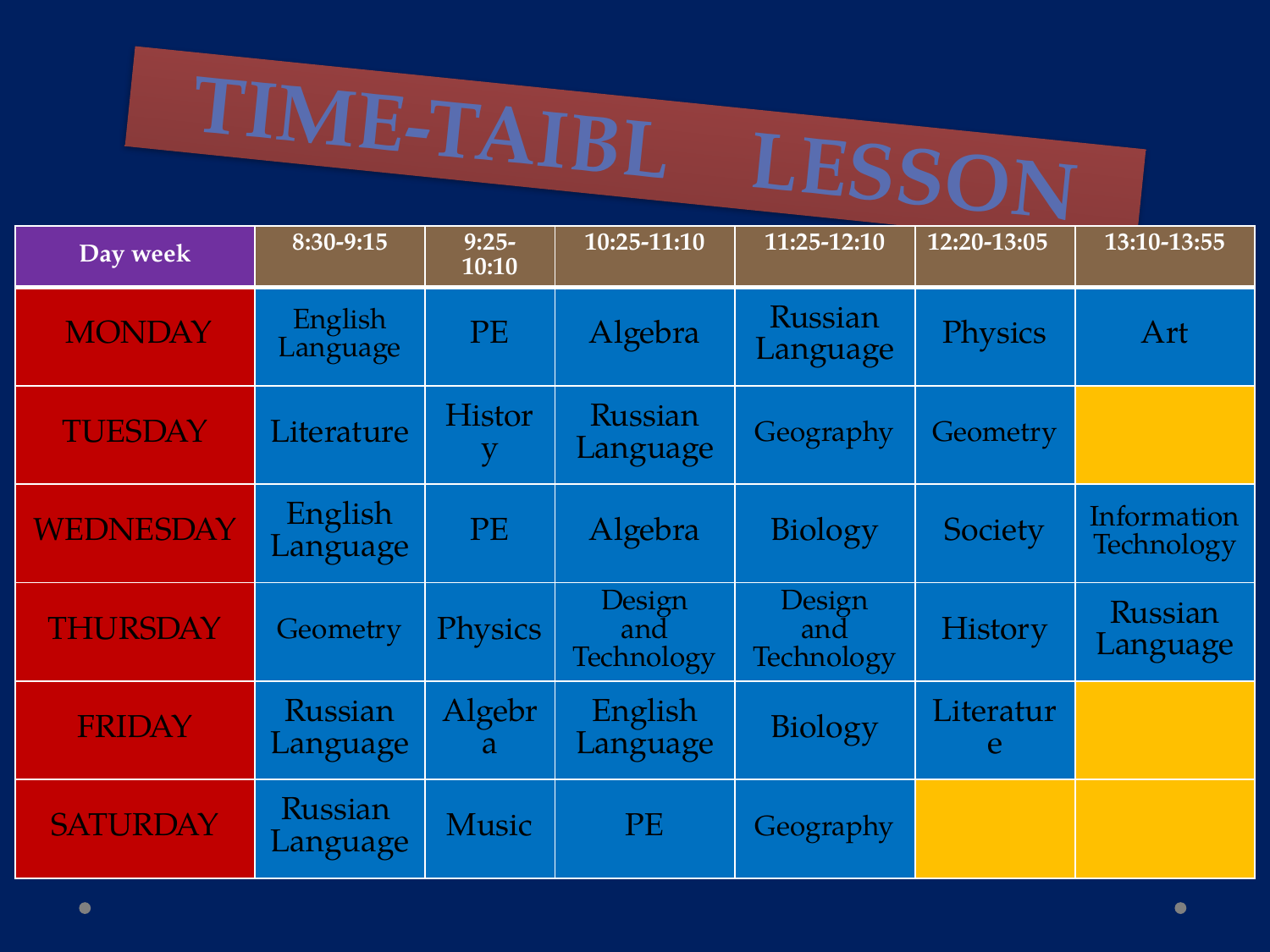

# TIME-TAIBL    LESSON
| Day week | 8:30-9:15 | 9:25-10:10 | 10:25-11:10 | 11:25-12:10 | 12:20-13:05 | 13:10-13:55 |
| --- | --- | --- | --- | --- | --- | --- |
| MONDAY | English Language | PE | Algebra | Russian Language | Physics | Art |
| TUESDAY | Literature | History | Russian Language | Geography | Geometry |  |
| WEDNESDAY | English Language | PE | Algebra | Biology | Society | Information Technology |
| THURSDAY | Geometry | Physics | Design and Technology | Design and Technology | History | Russian Language |
| FRIDAY | Russian Language | Algebra | English Language | Biology | Literature |  |
| SATURDAY | Russian Language | Music | PE | Geography |  |  |